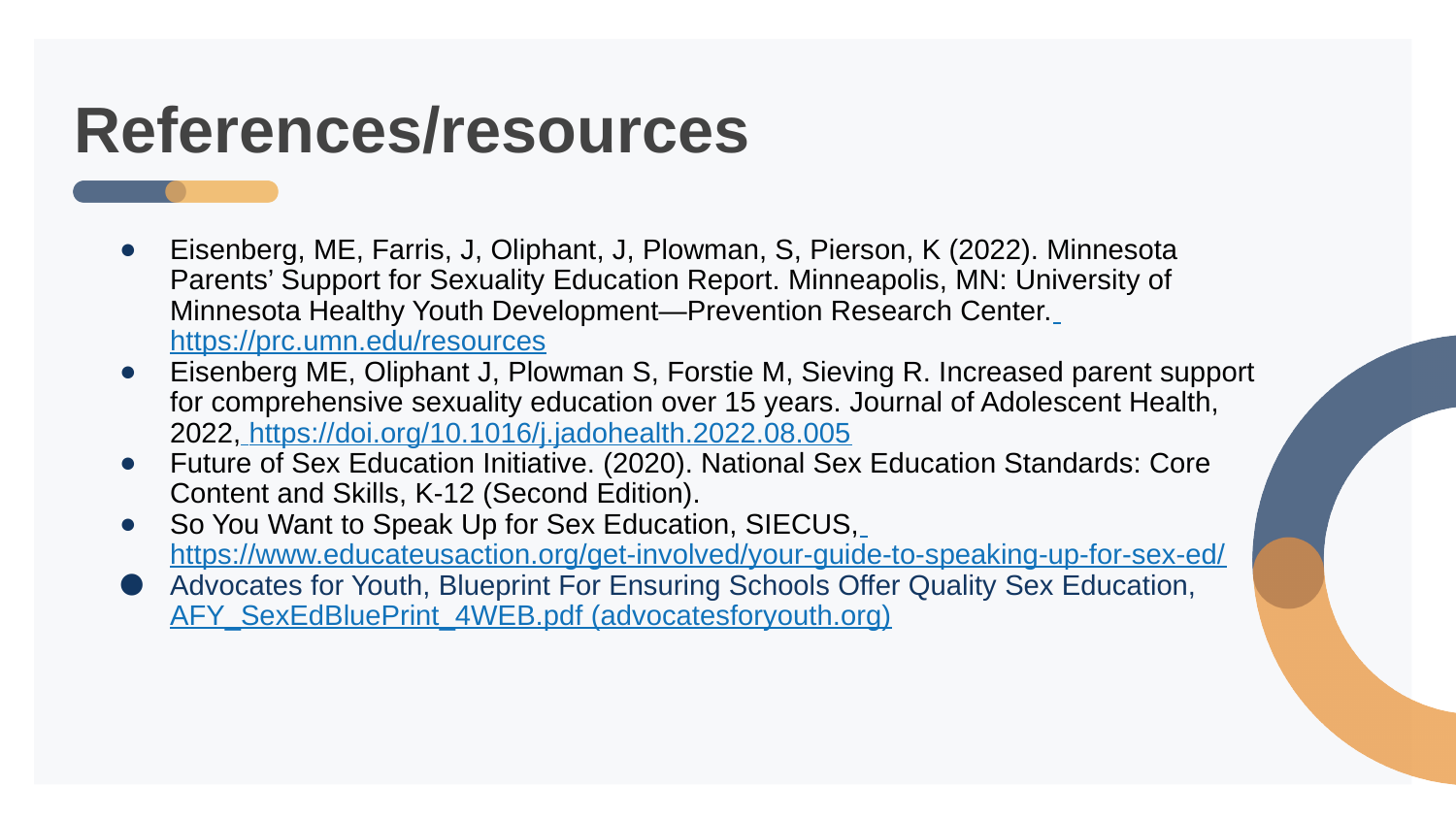

# References/resources
Eisenberg, ME, Farris, J, Oliphant, J, Plowman, S, Pierson, K (2022). Minnesota Parents’ Support for Sexuality Education Report. Minneapolis, MN: University of Minnesota Healthy Youth Development—Prevention Research Center. https://prc.umn.edu/resources
Eisenberg ME, Oliphant J, Plowman S, Forstie M, Sieving R. Increased parent support for comprehensive sexuality education over 15 years. Journal of Adolescent Health, 2022, https://doi.org/10.1016/j.jadohealth.2022.08.005
Future of Sex Education Initiative. (2020). National Sex Education Standards: Core Content and Skills, K-12 (Second Edition).
So You Want to Speak Up for Sex Education, SIECUS, https://www.educateusaction.org/get-involved/your-guide-to-speaking-up-for-sex-ed/
Advocates for Youth, Blueprint For Ensuring Schools Offer Quality Sex Education, AFY_SexEdBluePrint_4WEB.pdf (advocatesforyouth.org)